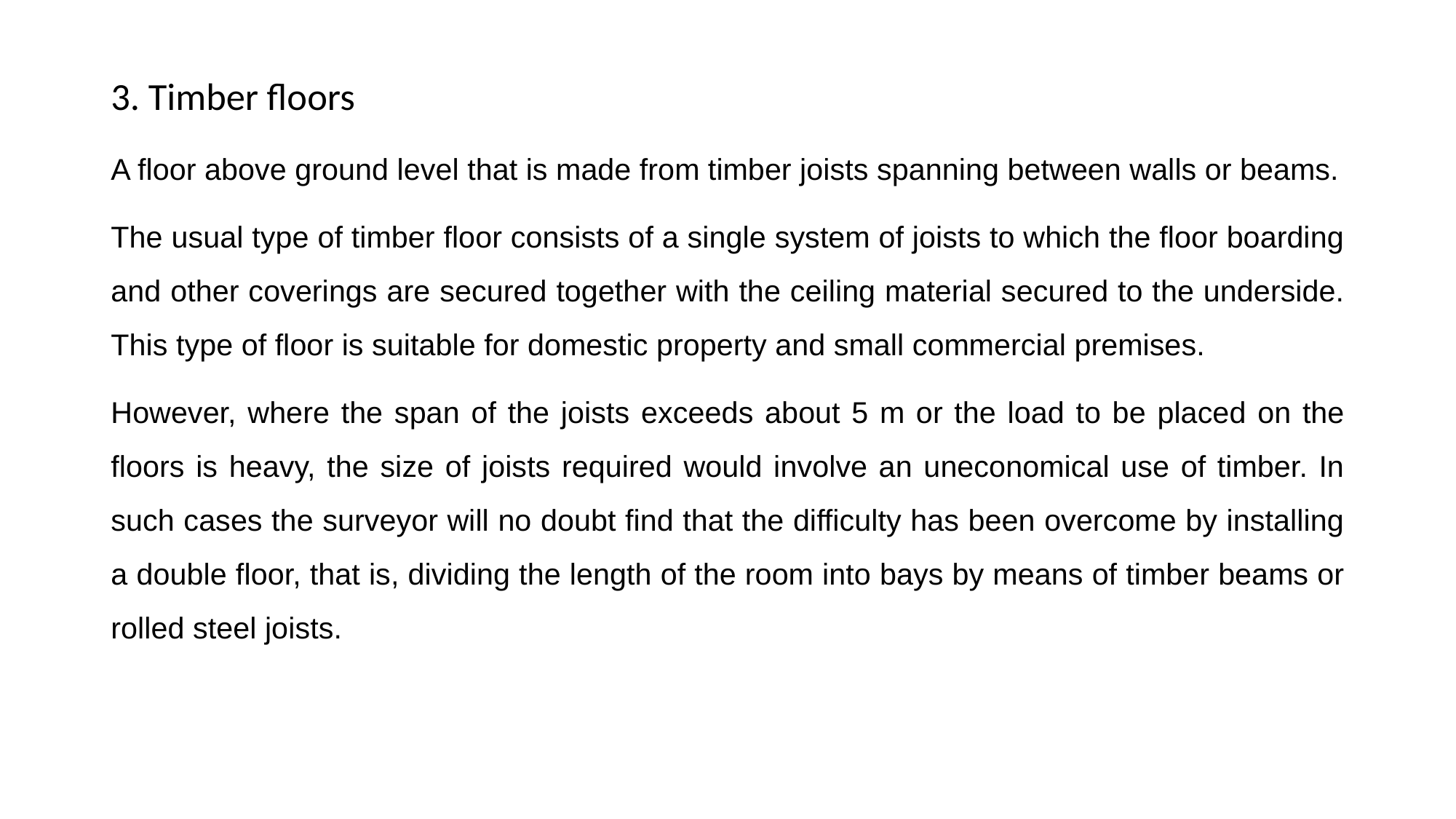

3. Timber floors
A floor above ground level that is made from timber joists spanning between walls or beams.
The usual type of timber floor consists of a single system of joists to which the floor boarding and other coverings are secured together with the ceiling material secured to the underside. This type of floor is suitable for domestic property and small commercial premises.
However, where the span of the joists exceeds about 5 m or the load to be placed on the floors is heavy, the size of joists required would involve an uneconomical use of timber. In such cases the surveyor will no doubt find that the difficulty has been overcome by installing a double floor, that is, dividing the length of the room into bays by means of timber beams or rolled steel joists.